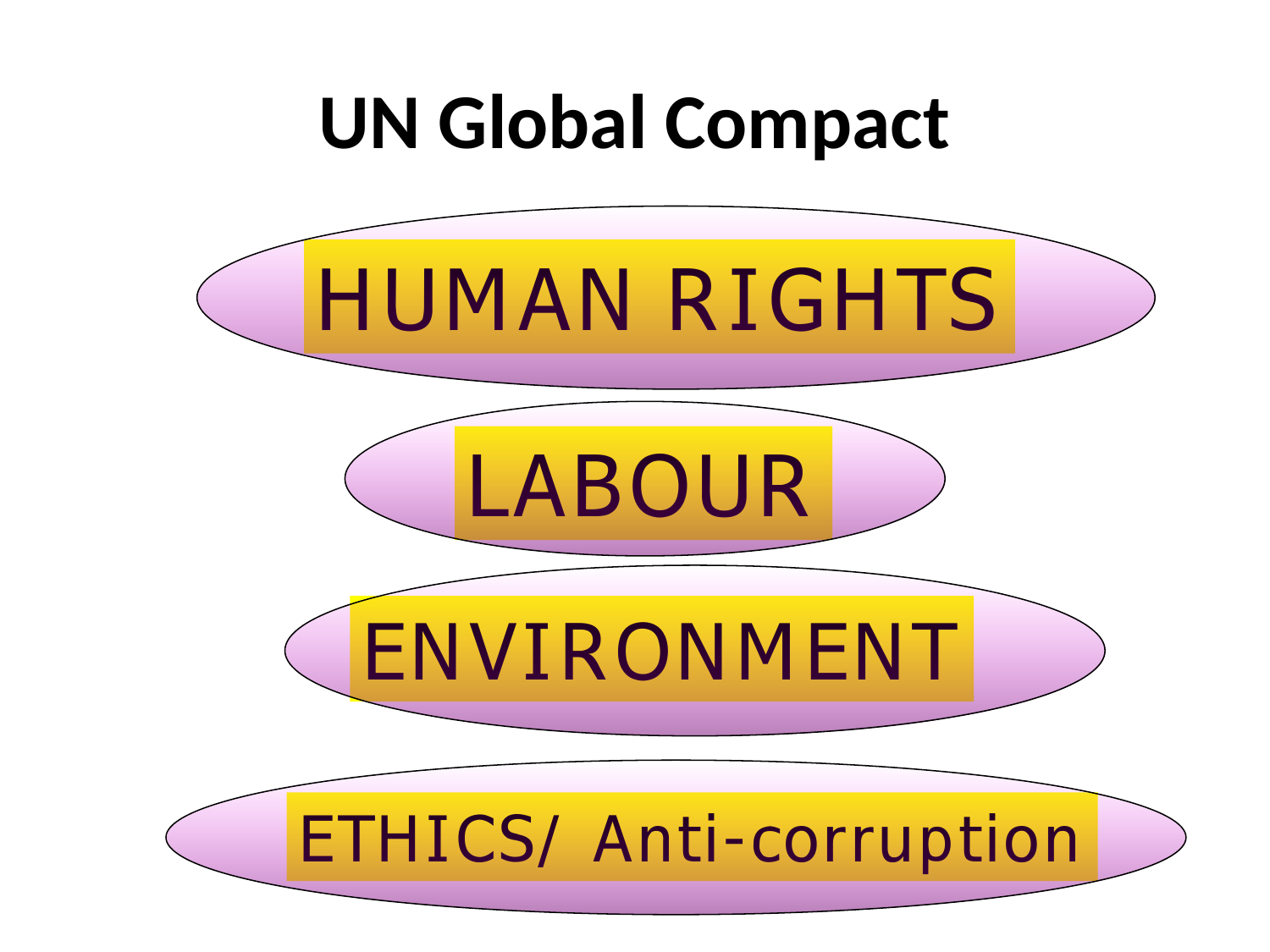

# UN Global Compact

HUMAN RIGHTS

LABOUR

ENVIRONMENT

ETHICS/ Anti-corruption